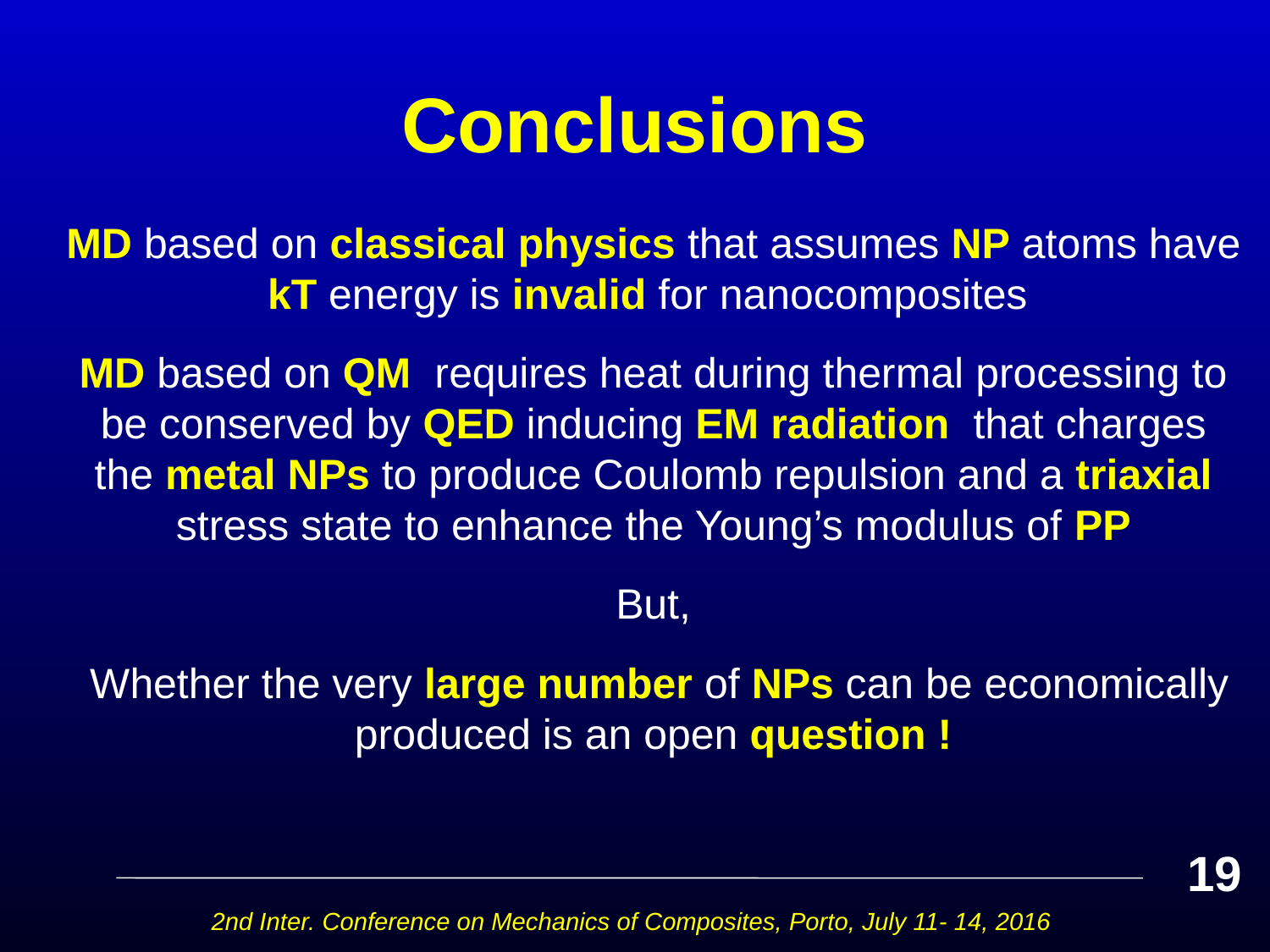

# Conclusions
MD based on classical physics that assumes NP atoms have kT energy is invalid for nanocomposites

MD based on QM  requires heat during thermal processing to be conserved by QED inducing EM radiation  that charges the metal NPs to produce Coulomb repulsion and a triaxial stress state to enhance the Young’s modulus of PP

But,

 Whether the very large number of NPs can be economically produced is an open question !

19
2nd Inter. Conference on Mechanics of Composites, Porto, July 11- 14, 2016